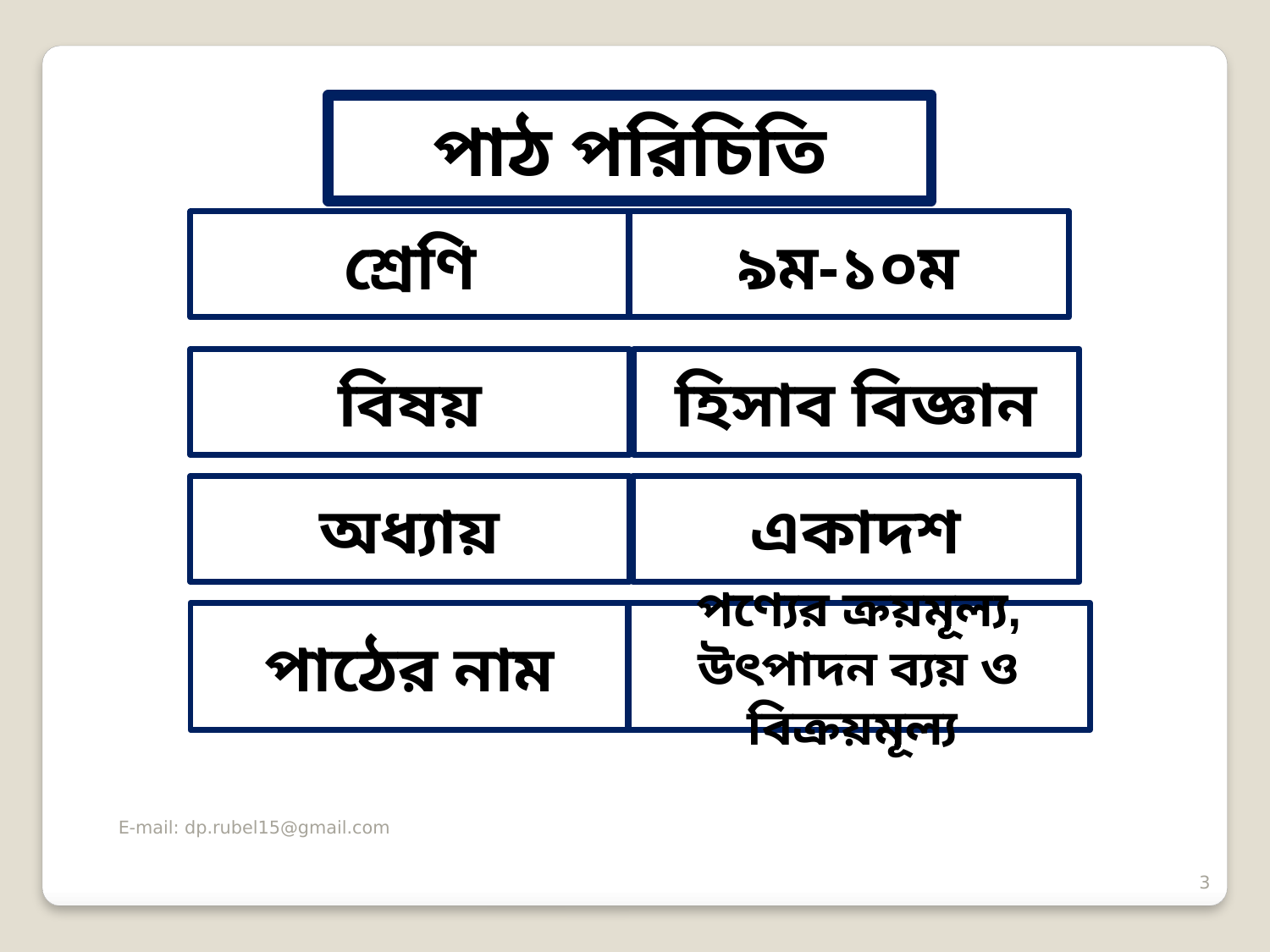

পাঠ পরিচিতি
শ্রেণি
৯ম-১০ম
বিষয়
হিসাব বিজ্ঞান
অধ্যায়
একাদশ
পাঠের নাম
পণ্যের ক্রয়মূল্য, উৎপাদন ব্যয় ও বিক্রয়মূল্য
E-mail: dp.rubel15@gmail.com
3